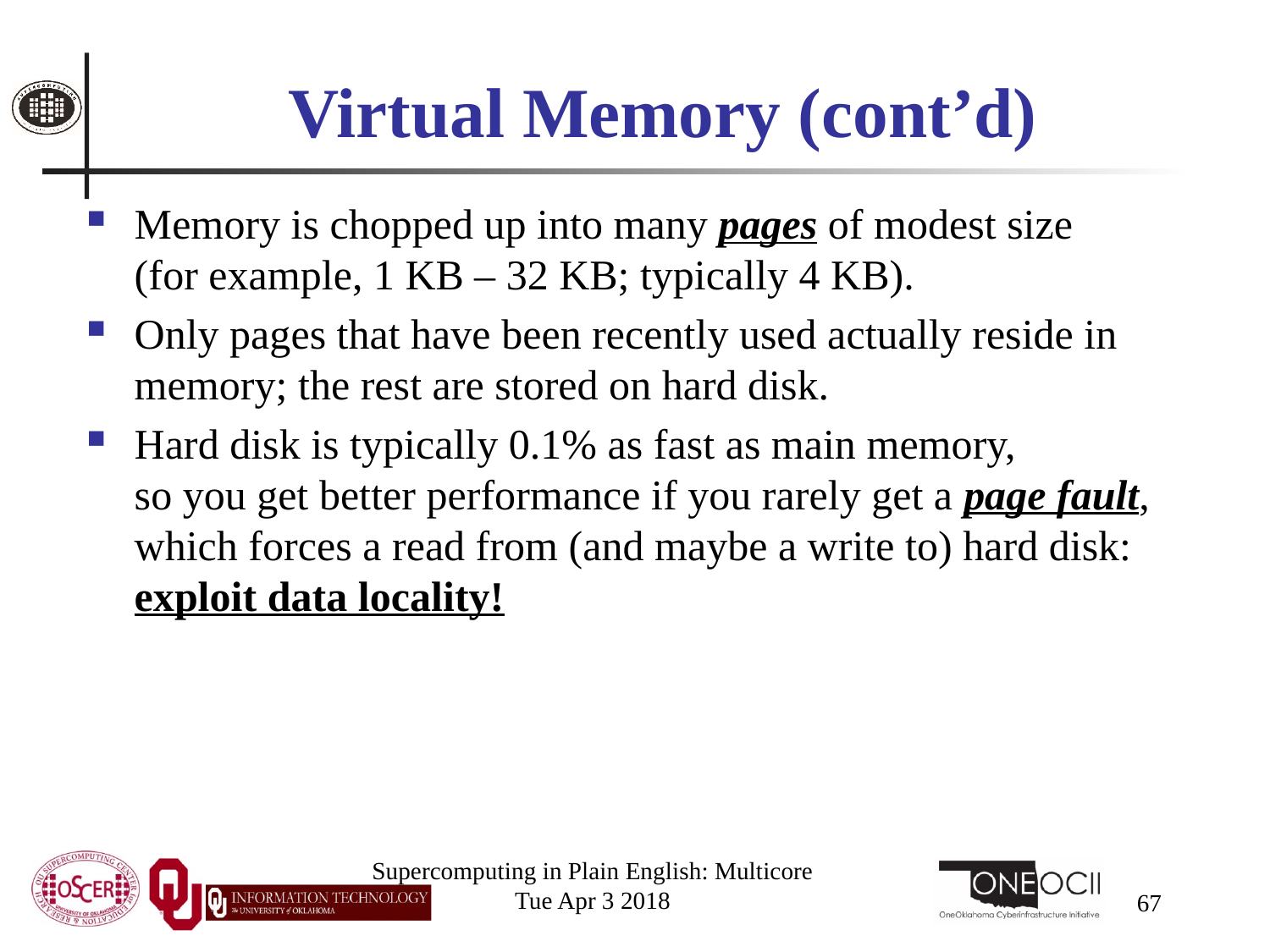

# Virtual Memory (cont’d)
Memory is chopped up into many pages of modest size      (for example, 1 KB – 32 KB; typically 4 KB).
Only pages that have been recently used actually reside in memory; the rest are stored on hard disk.
Hard disk is typically 0.1% as fast as main memory,              so you get better performance if you rarely get a page fault, which forces a read from (and maybe a write to) hard disk:      exploit data locality!
Supercomputing in Plain English: Multicore
Tue Apr 3 2018
67